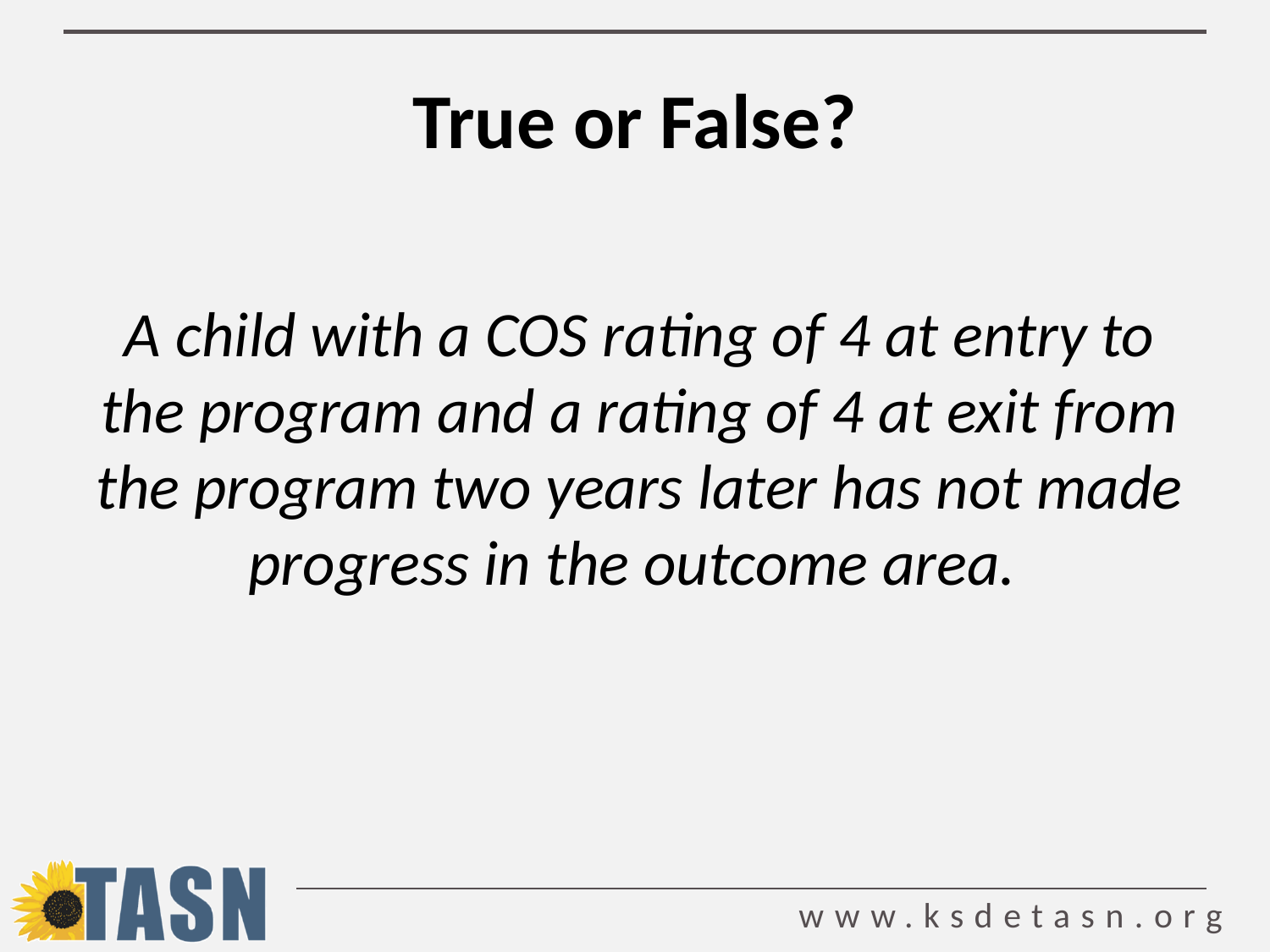

# True or False?
A child with a COS rating of 4 at entry to the program and a rating of 4 at exit from the program two years later has not made progress in the outcome area.